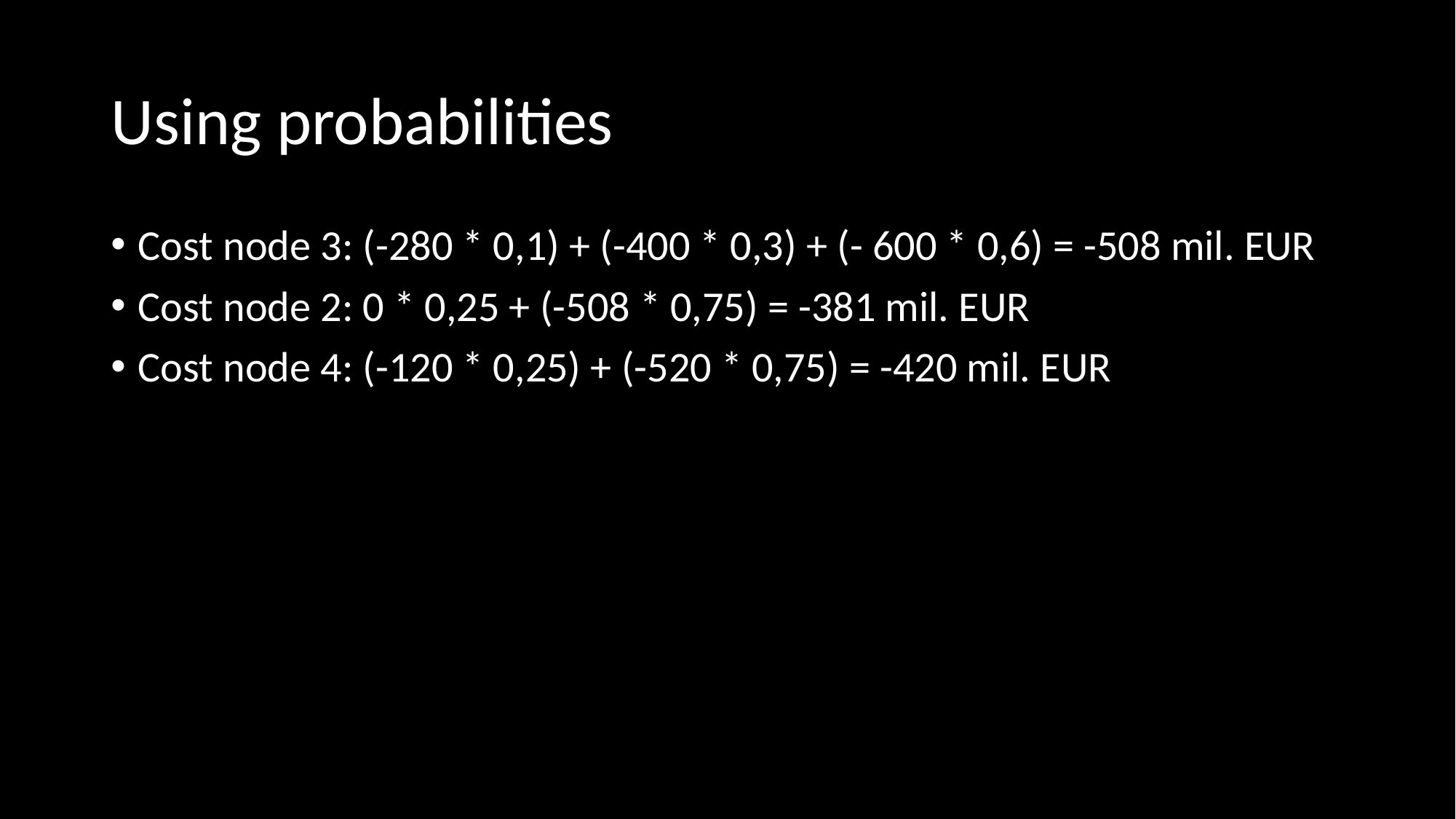

# Using probabilities
Cost node 3: (-280 * 0,1) + (-400 * 0,3) + (- 600 * 0,6) = -508 mil. EUR
Cost node 2: 0 * 0,25 + (-508 * 0,75) = -381 mil. EUR
Cost node 4: (-120 * 0,25) + (-520 * 0,75) = -420 mil. EUR